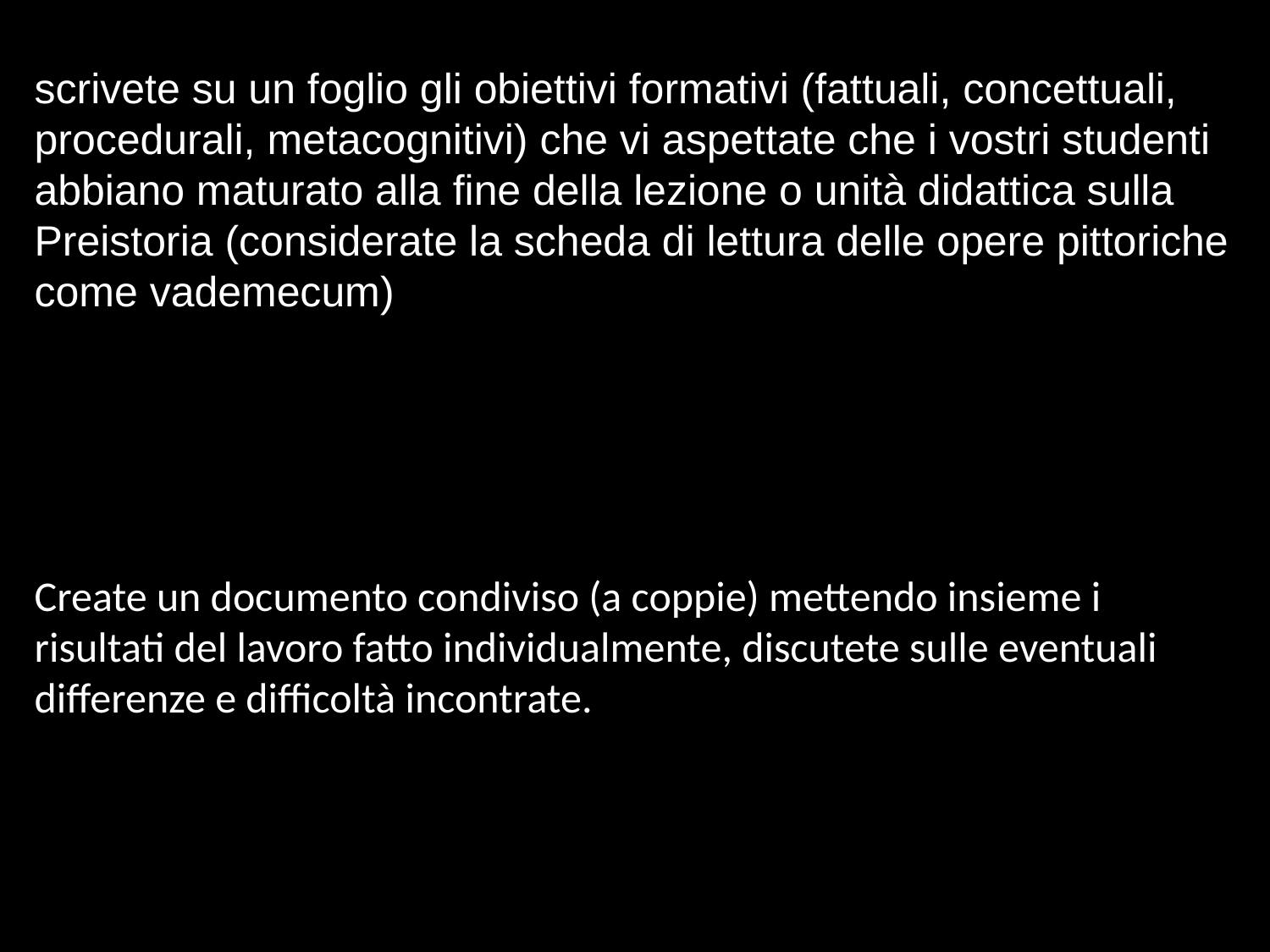

scrivete su un foglio gli obiettivi formativi (fattuali, concettuali, procedurali, metacognitivi) che vi aspettate che i vostri studenti abbiano maturato alla fine della lezione o unità didattica sulla Preistoria (considerate la scheda di lettura delle opere pittoriche come vademecum)

Create un documento condiviso (a coppie) mettendo insieme i risultati del lavoro fatto individualmente, discutete sulle eventuali differenze e difficoltà incontrate.